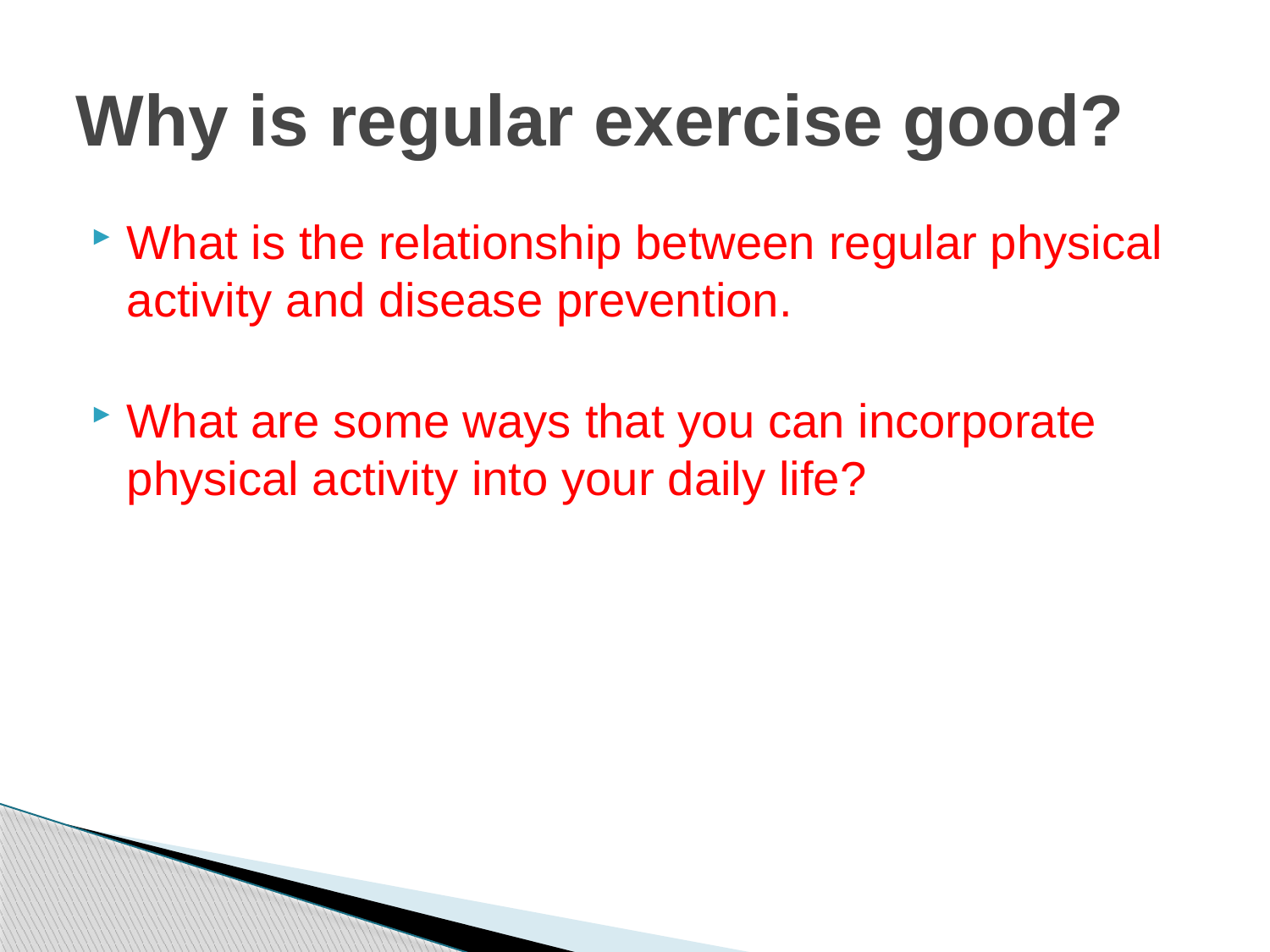

# Why is regular exercise good?
What is the relationship between regular physical activity and disease prevention.
What are some ways that you can incorporate physical activity into your daily life?